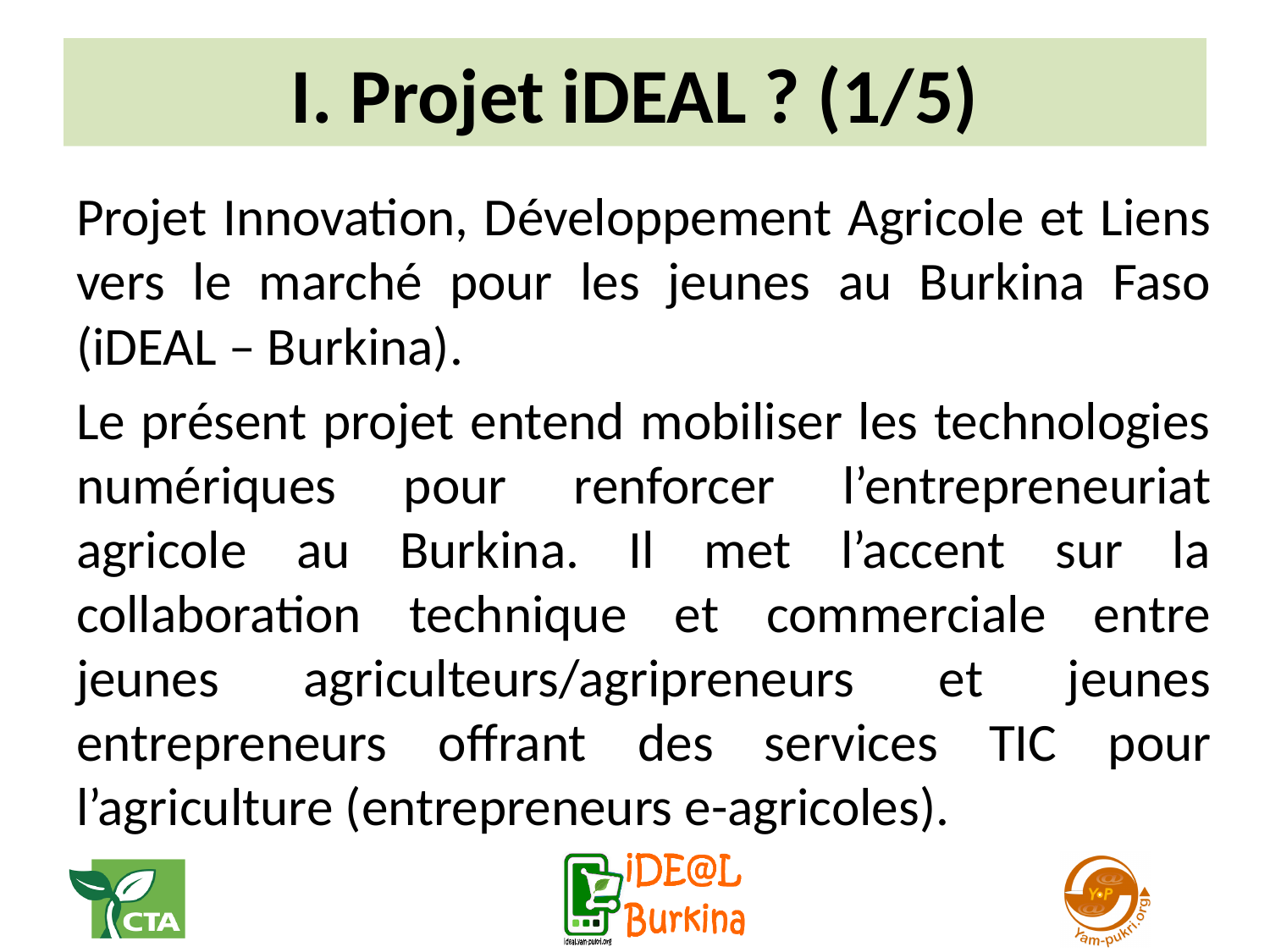

# I. Projet iDEAL ? (1/5)
Projet Innovation, Développement Agricole et Liens vers le marché pour les jeunes au Burkina Faso (iDEAL – Burkina).
Le présent projet entend mobiliser les technologies numériques pour renforcer l’entrepreneuriat agricole au Burkina. Il met l’accent sur la collaboration technique et commerciale entre jeunes agriculteurs/agripreneurs et jeunes entrepreneurs offrant des services TIC pour l’agriculture (entrepreneurs e-agricoles).